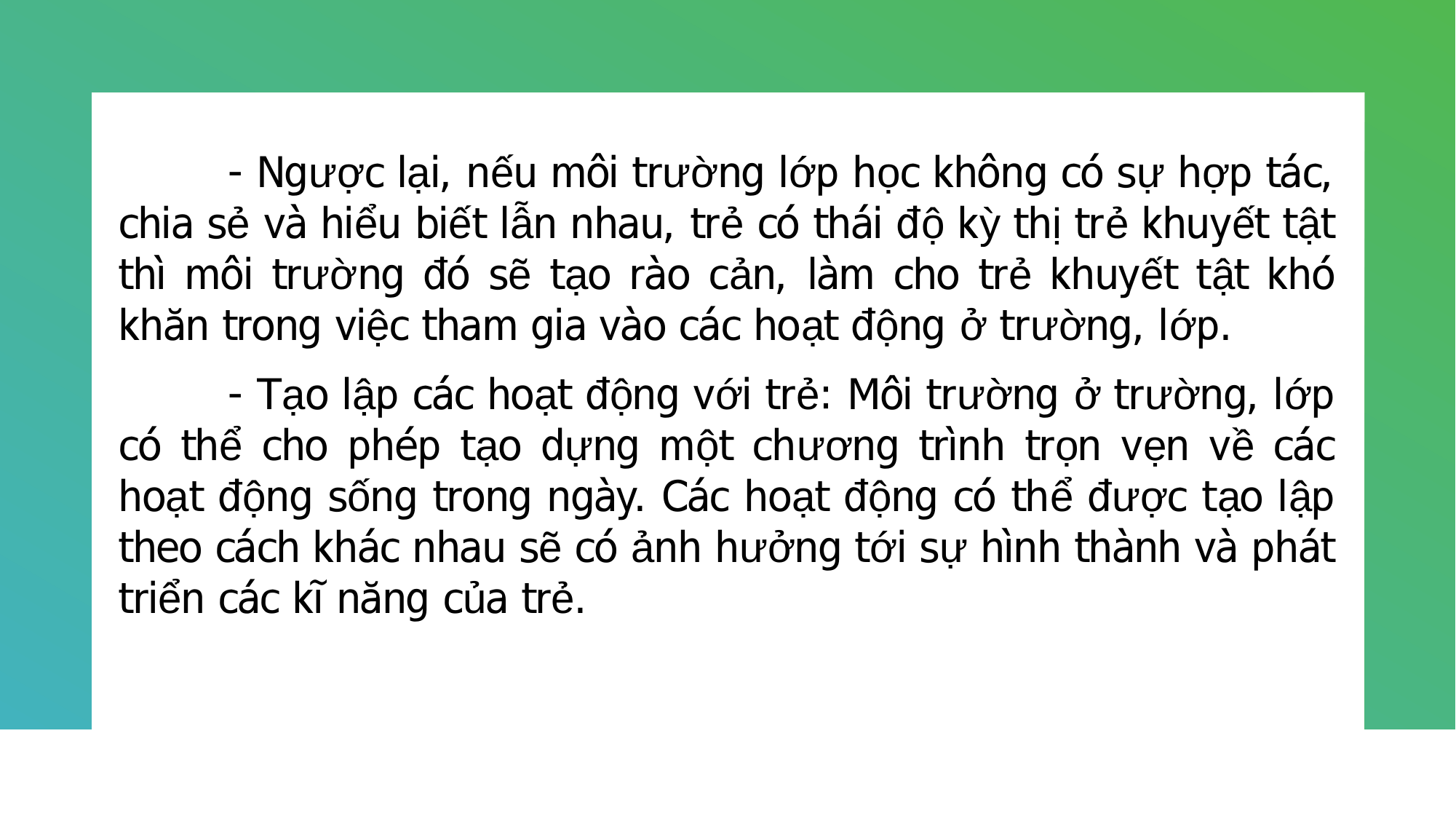

- Ngược lại, nếu môi trường lớp học không có sự hợp tác, chia sẻ và hiểu biết lẫn nhau, trẻ có thái độ kỳ thị trẻ khuyết tật thì môi trường đó sẽ tạo rào cản, làm cho trẻ khuyết tật khó khăn trong việc tham gia vào các hoạt động ở trường, lớp.
	- Tạo lập các hoạt động với trẻ: Môi trường ở trường, lớp có thể cho phép tạo dựng một chương trình trọn vẹn về các hoạt động sống trong ngày. Các hoạt động có thể được tạo lập theo cách khác nhau sẽ có ảnh hưởng tới sự hình thành và phát triển các kĩ năng của trẻ.